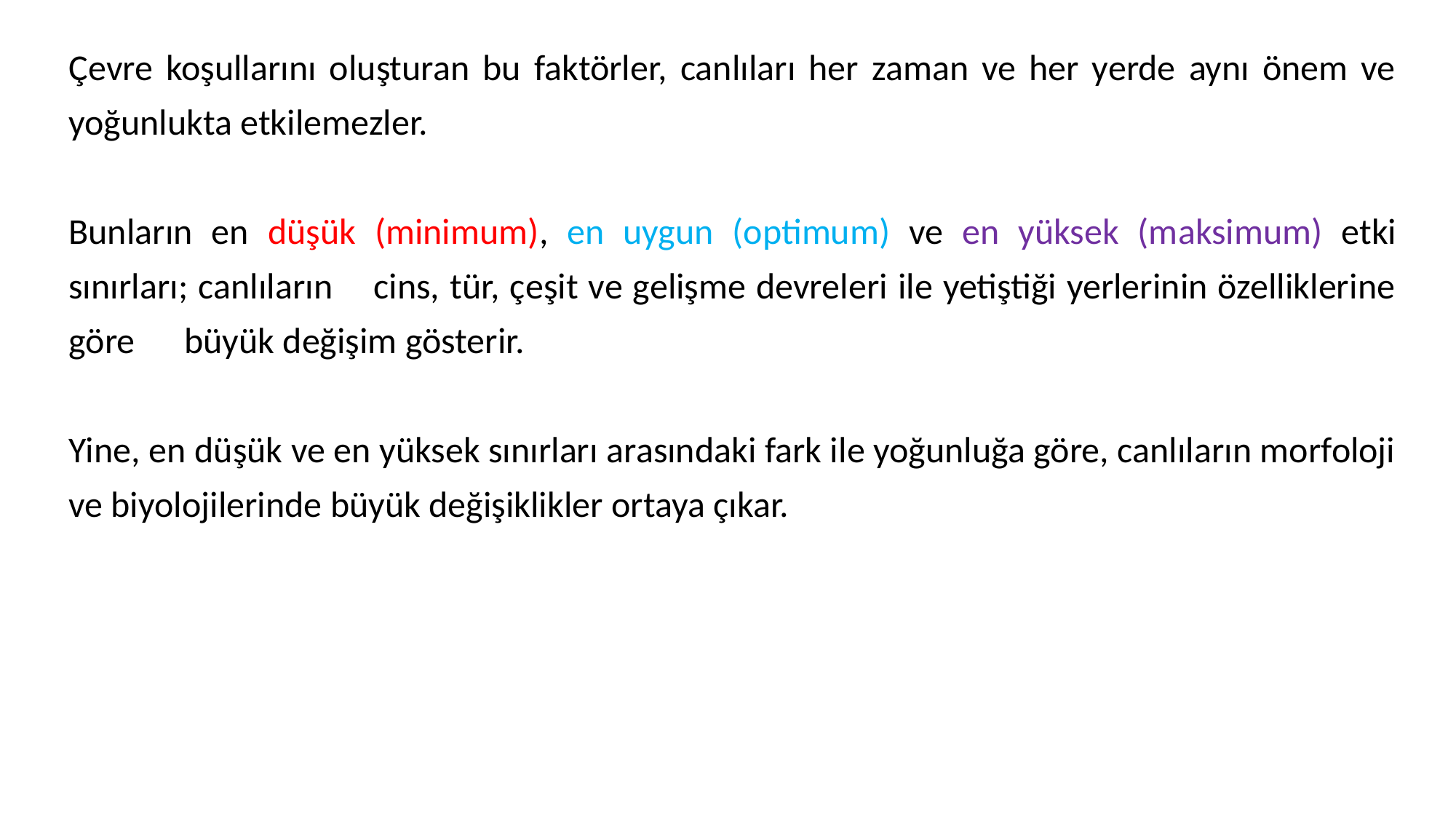

Çevre koşullarını oluşturan bu faktörler, canlıları her zaman ve her yerde aynı önem ve yoğunlukta etkilemezler.

Bunların en düşük (minimum), en uygun (optimum) ve en yüksek (maksimum) etki sınırları; canlıların    cins, tür, çeşit ve gelişme devreleri ile yetiştiği yerlerinin özelliklerine göre      büyük değişim gösterir.

Yine, en düşük ve en yüksek sınırları arasındaki fark ile yoğunluğa göre, canlıların morfoloji ve biyolojilerinde büyük değişiklikler ortaya çıkar.